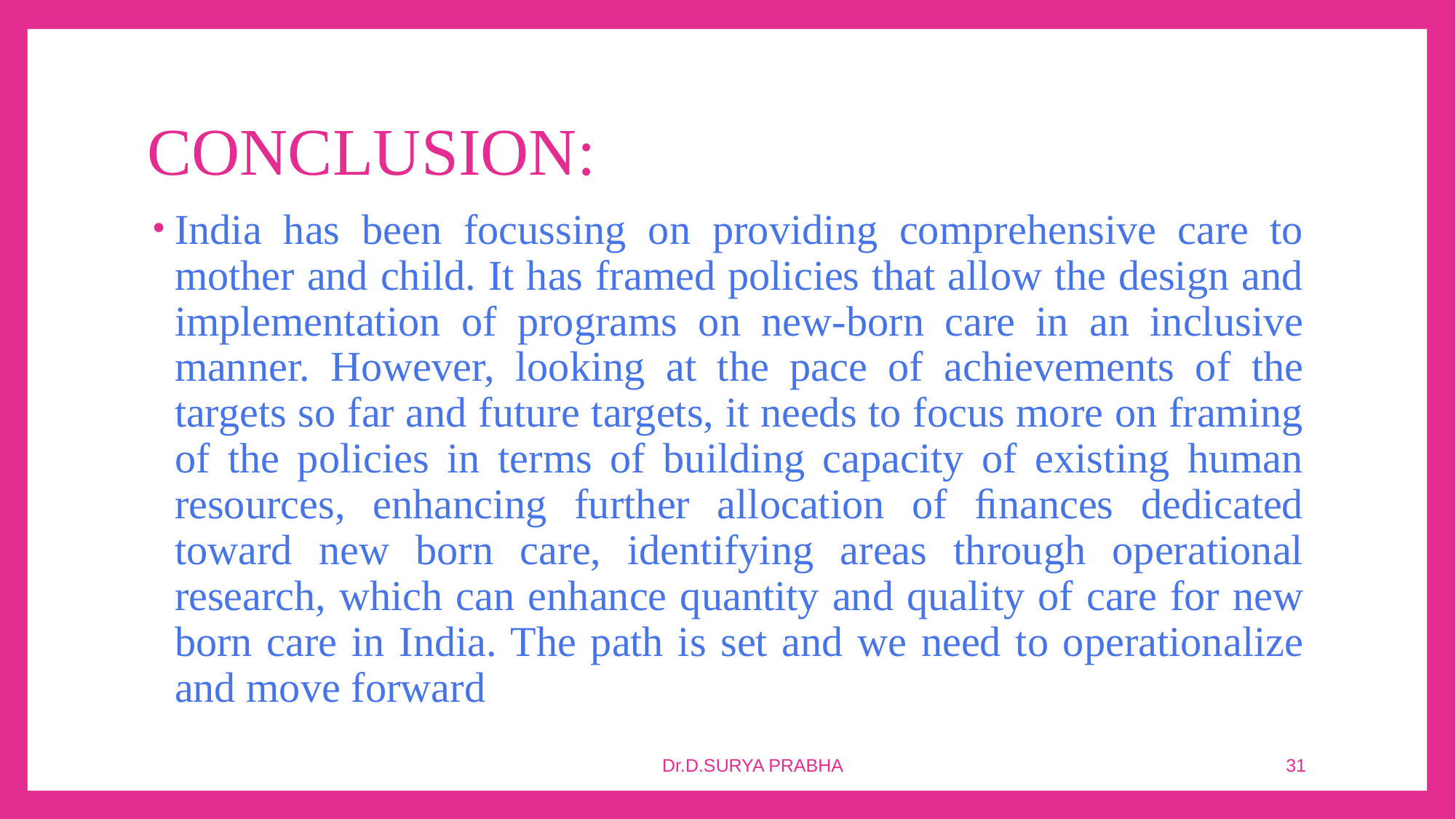

# CONCLUSION:
India has been focussing on providing comprehensive care to mother and child. It has framed policies that allow the design and implementation of programs on new-born care in an inclusive manner. However, looking at the pace of achievements of the targets so far and future targets, it needs to focus more on framing of the policies in terms of building capacity of existing human resources, enhancing further allocation of ﬁnances dedicated toward new born care, identifying areas through operational research, which can enhance quantity and quality of care for new born care in India. The path is set and we need to operationalize and move forward
Dr.D.SURYA PRABHA
31